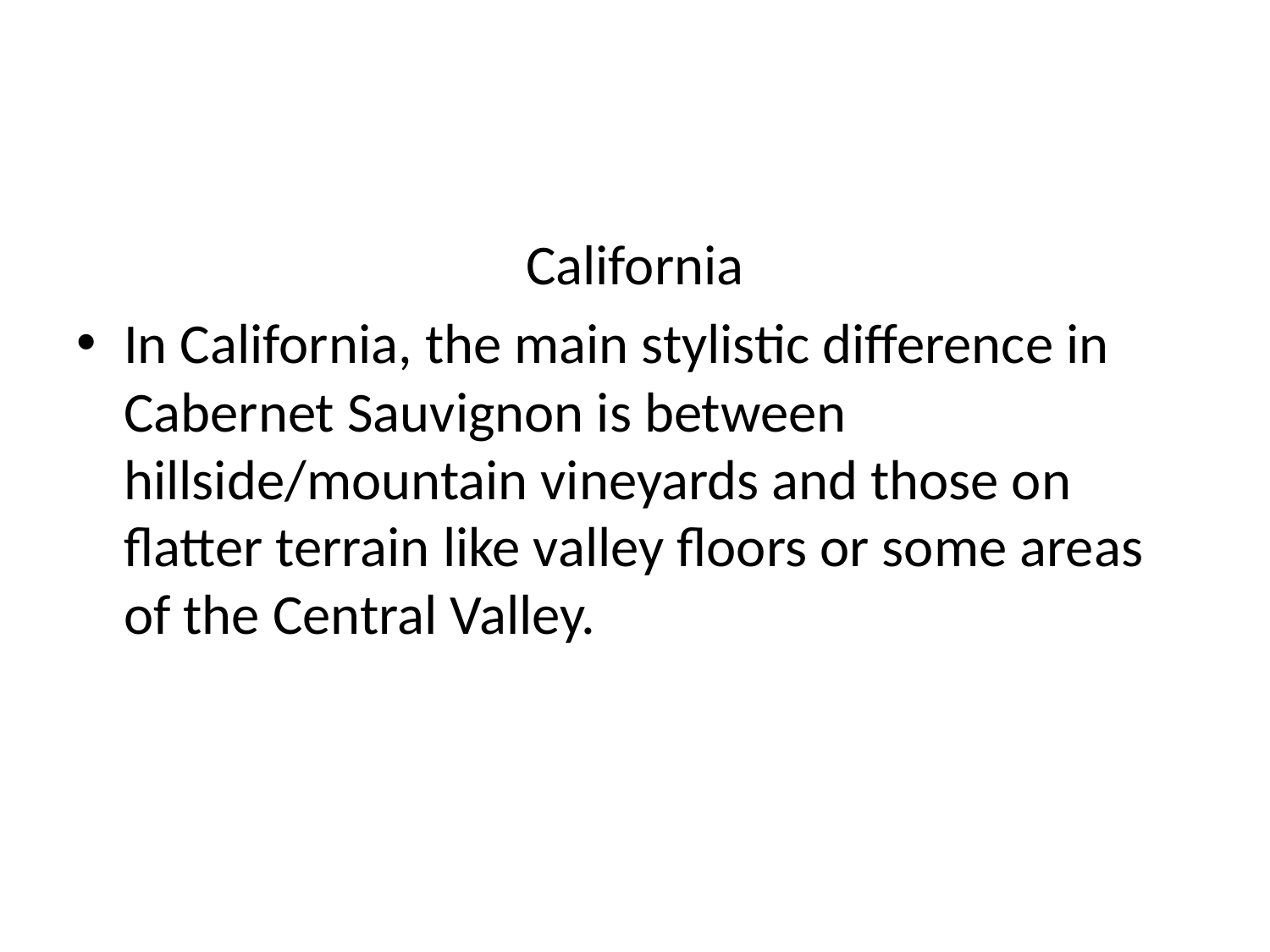

California
In California, the main stylistic difference in Cabernet Sauvignon is between hillside/mountain vineyards and those on flatter terrain like valley floors or some areas of the Central Valley.